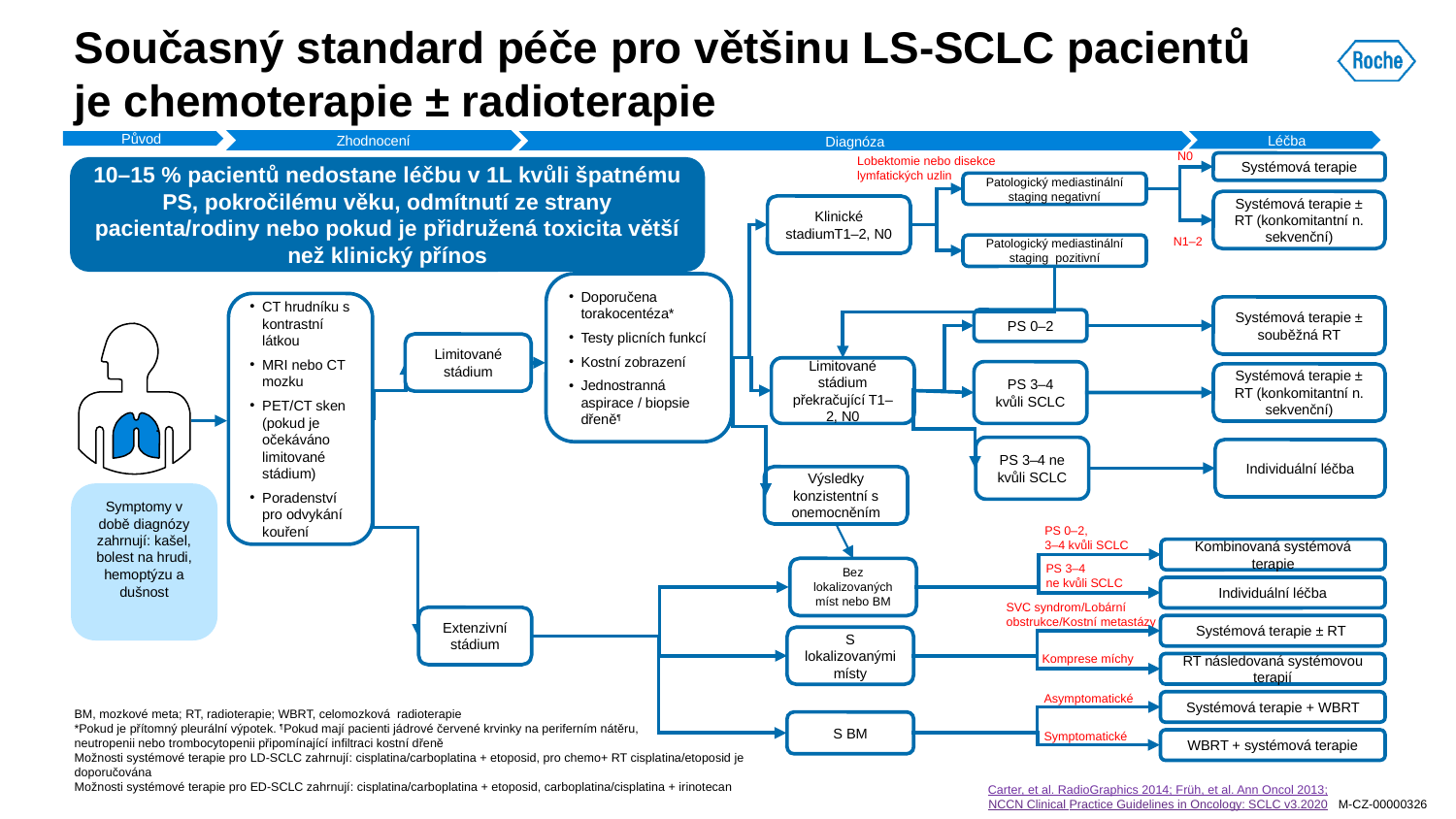

# Současný standard péče pro většinu LS-SCLC pacientů je chemoterapie ± radioterapie
Zhodnocení
Původ
 Léčba
Diagnóza
N0
Lobektomie nebo disekce lymfatických uzlin
Systémová terapie
10–15 % pacientů nedostane léčbu v 1L kvůli špatnému PS, pokročilému věku, odmítnutí ze strany pacienta/rodiny nebo pokud je přidružená toxicita větší než klinický přínos
Patologický mediastinální staging negativní
Systémová terapie ± RT (konkomitantní n. sekvenční)
Klinické stadiumT1–2, N0
N1–2
Patologický mediastinální staging  pozitivní
Doporučena torakocentéza*
Testy plicních funkcí
Kostní zobrazení
Jednostranná aspirace / biopsie dřeně¶
CT hrudníku s kontrastní látkou
MRI nebo CT mozku
PET/CT sken (pokud je očekáváno limitované stádium)
Poradenství pro odvykání kouření
Systémová terapie ± souběžná RT
PS 0–2

Limitované stádium
Limitované stádium překračující T1–2, N0
PS 3–4 kvůli SCLC
Systémová terapie ± RT (konkomitantní n. sekvenční)
PS 3–4 ne kvůli SCLC
Individuální léčba
Výsledky konzistentní s onemocněním
Symptomy v době diagnózy zahrnují: kašel, bolest na hrudi, hemoptýzu a dušnost
PS 0–2,
3–4 kvůli SCLC
Kombinovaná systémová terapie
PS 3–4
ne kvůli SCLC
Bez lokalizovaných míst nebo BM
Individuální léčba
SVC syndrom/Lobární
obstrukce/Kostní metastázy
Extenzivní stádium
Systémová terapie ± RT
S lokalizovanými místy
Komprese míchy
RT následovaná systémovou terapií
Asymptomatické
Systémová terapie + WBRT
S BM
Symptomatické
WBRT + systémová terapie
BM, mozkové meta; RT, radioterapie; WBRT, celomozková  radioterapie
*Pokud je přítomný pleurální výpotek. ¶Pokud mají pacienti jádrové červené krvinky na periferním nátěru,
neutropenii nebo trombocytopenii připomínající infiltraci kostní dřeně
Možnosti systémové terapie pro LD-SCLC zahrnují: cisplatina/carboplatina + etoposid, pro chemo+ RT cisplatina/etoposid je doporučována
Možnosti systémové terapie pro ED-SCLC zahrnují: cisplatina/carboplatina + etoposid, carboplatina/cisplatina + irinotecan
Carter, et al. RadioGraphics 2014; Früh, et al. Ann Oncol 2013;
NCCN Clinical Practice Guidelines in Oncology: SCLC v3.2020